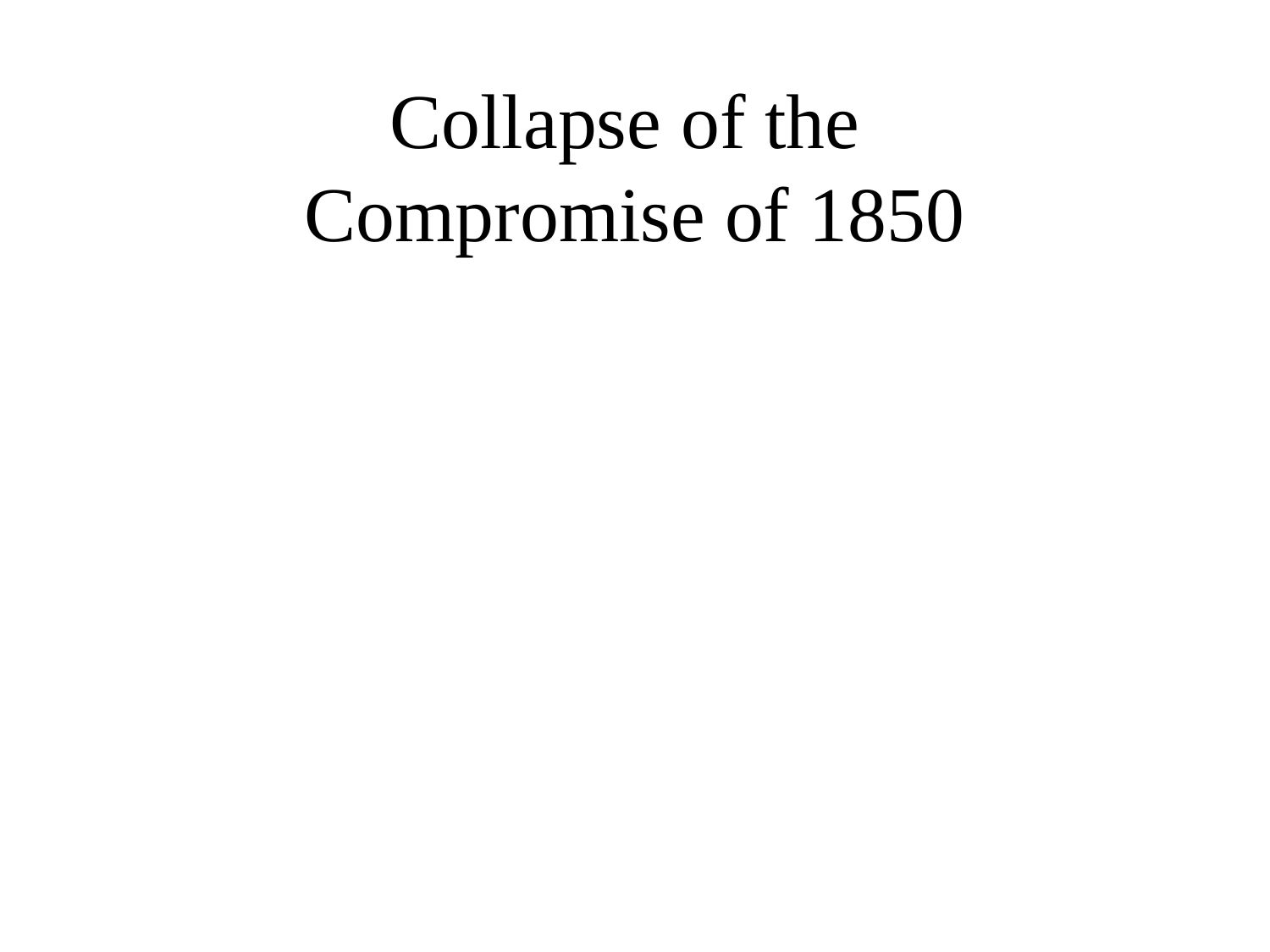

# Collapse of the Compromise of 1850